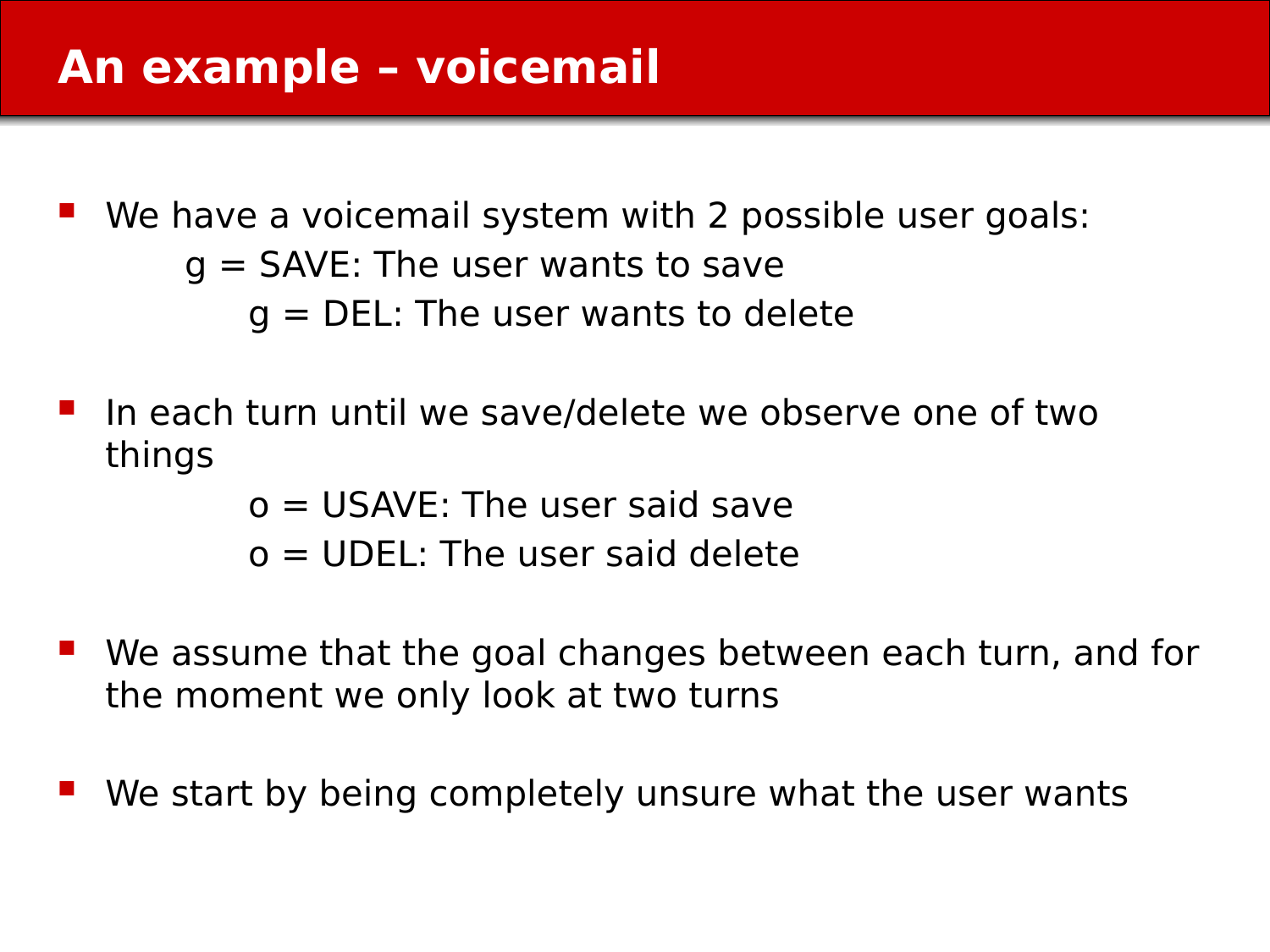

# An example – voicemail
We have a voicemail system with 2 possible user goals:
	g = SAVE: The user wants to save
  	g = DEL: The user wants to delete

In each turn until we save/delete we observe one of two things
	o = USAVE: The user said save
	o = UDEL: The user said delete

We assume that the goal changes between each turn, and for the moment we only look at two turns

We start by being completely unsure what the user wants